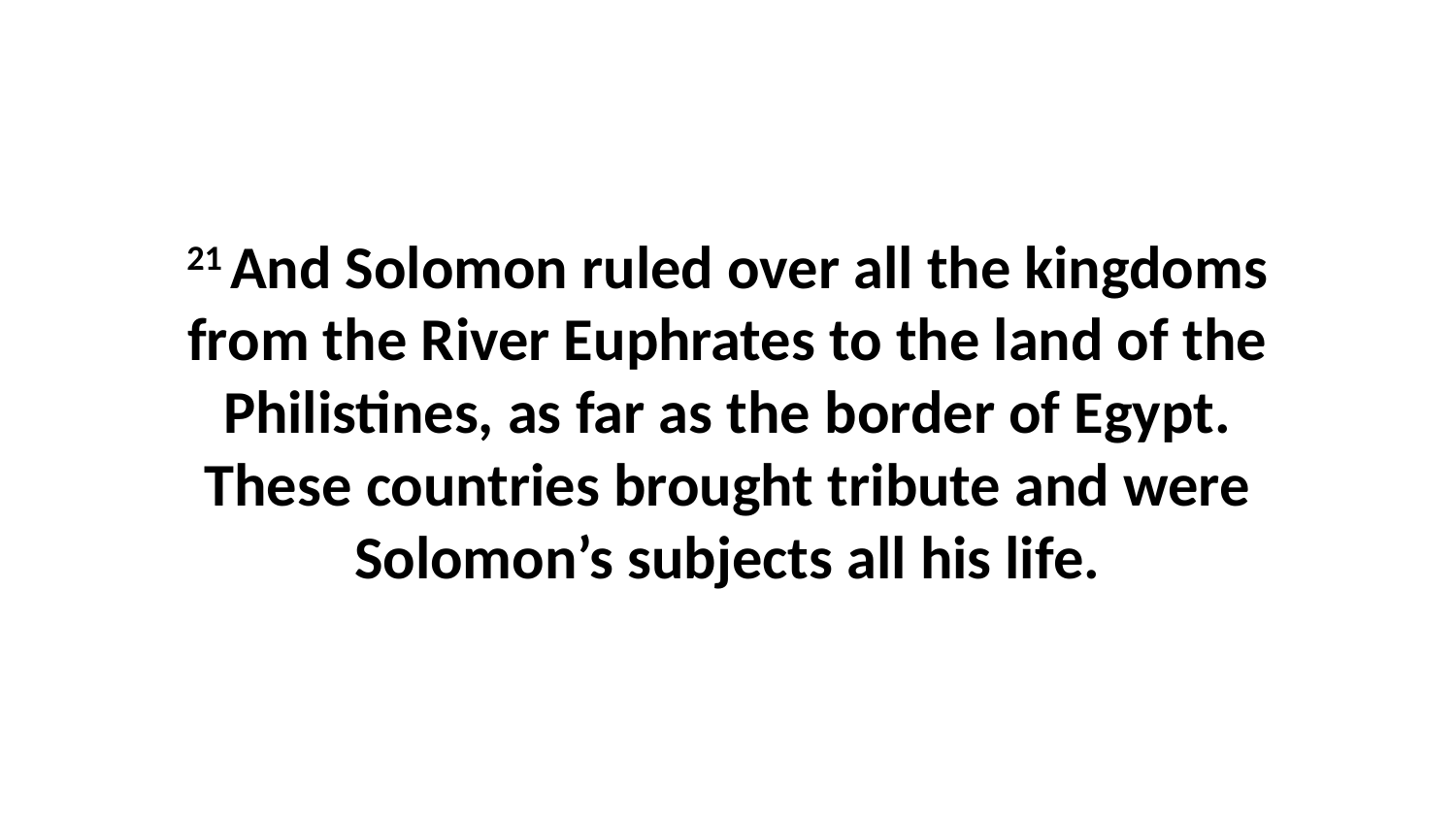

21 And Solomon ruled over all the kingdoms from the River Euphrates to the land of the Philistines, as far as the border of Egypt. These countries brought tribute and were Solomon’s subjects all his life.